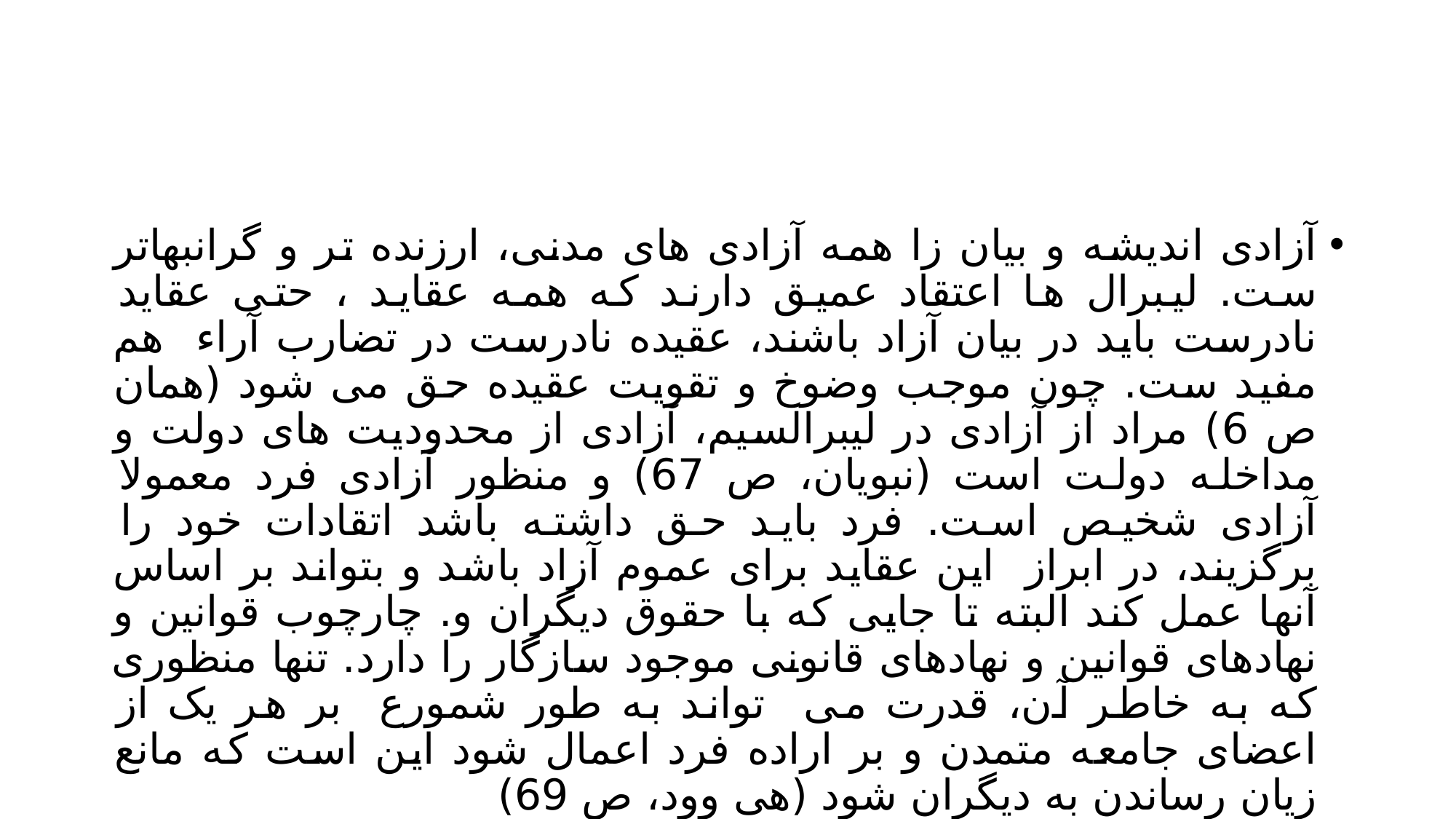

#
آزادی اندیشه و بیان زا همه آزادی های مدنی، ارزنده تر و گرانبهاتر ست. لیبرال ها اعتقاد عمیق دارند که همه عقاید ، حتی عقاید نادرست باید در بیان آزاد باشند، عقیده نادرست در تضارب آراء  هم مفید ست. چون موجب وضوخ و تقویت عقیده حق می شود (همان ص 6) مراد از آزادی در لیبرالسیم، آزادی از محدودیت های دولت و مداخله دولت است (نبویان، ص 67) و منظور آزادی فرد معمولا آزادی شخیص است. فرد باید حق داشته باشد اتقادات خود را برگزیند، در ابراز  این عقاید برای عموم آزاد باشد و بتواند بر اساس آنها عمل کند البته تا جایی که با حقوق دیگران و. چارچوب قوانین و نهادهای قوانین و نهادهای قانونی موجود سازگار را دارد. تنها منظوری که به خاطر آن، قدرت می  تواند به طور شمورع  بر هر یک از اعضای جامعه متمدن و بر اراده فرد اعمال شود این است که مانع زیان رساندن به دیگران شود (هی وود، ص 69)